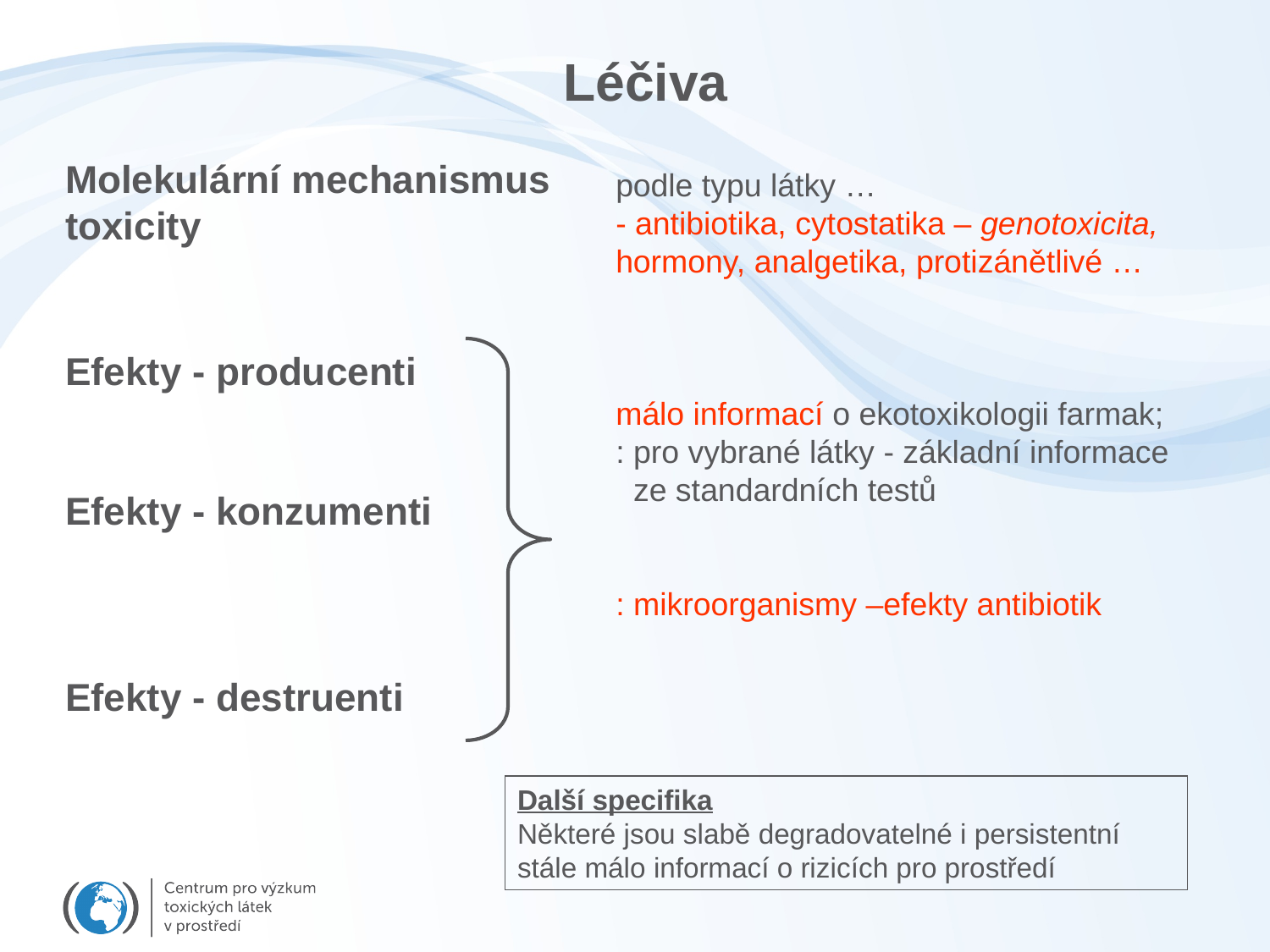

Léčiva

Molekulární mechanismus toxicity

Efekty - producenti

Efekty - konzumenti

Efekty - destruenti
podle typu látky …
- antibiotika, cytostatika – genotoxicita, hormony, analgetika, protizánětlivé …

málo informací o ekotoxikologii farmak;
: pro vybrané látky - základní informace
  ze standardních testů

: mikroorganismy –efekty antibiotik

Další specifika
Některé jsou slabě degradovatelné i persistentní
stále málo informací o rizicích pro prostředí